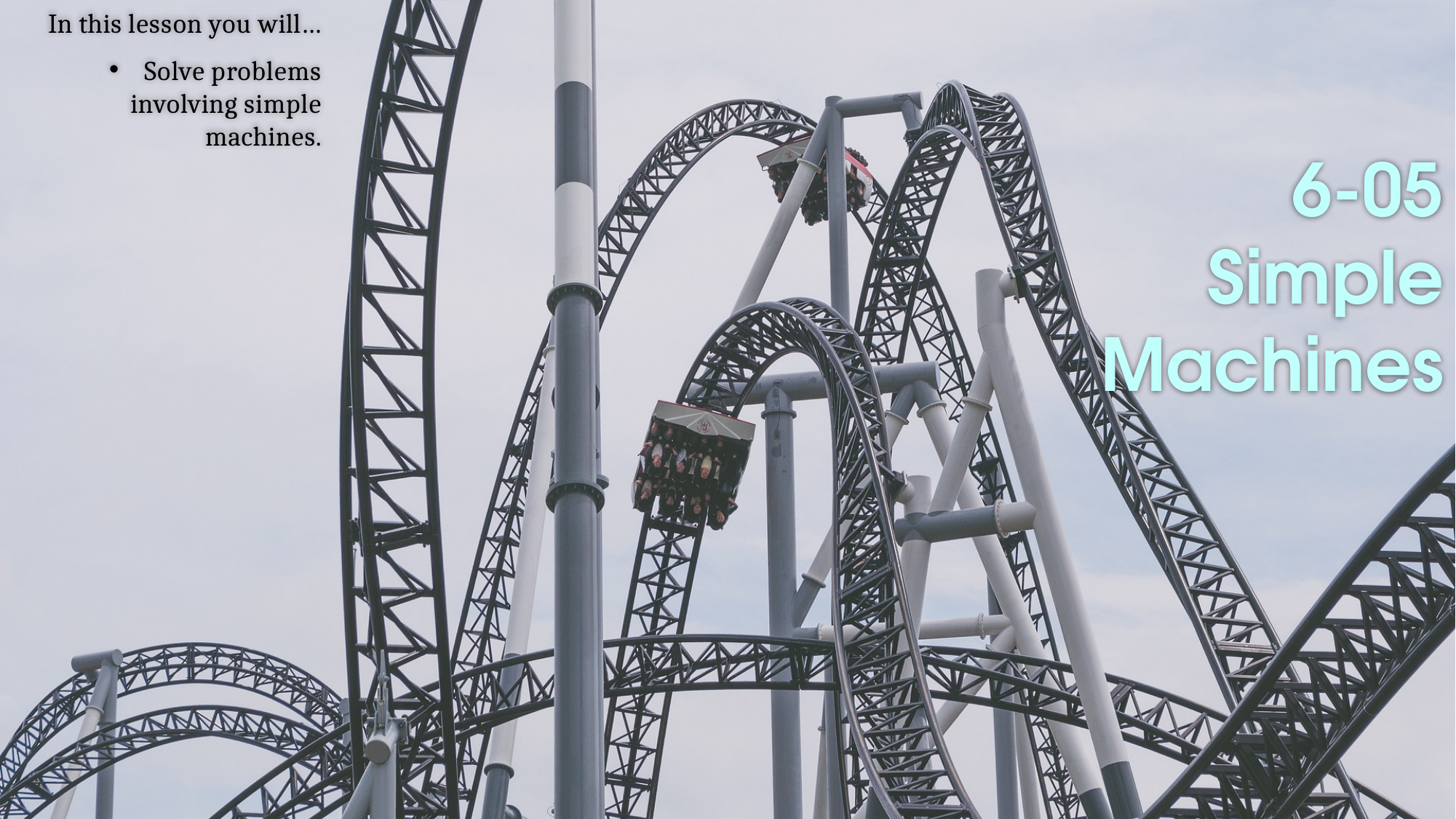

In this lesson you will…
Solve problems involving simple machines.
# 6-05 Simple Machines